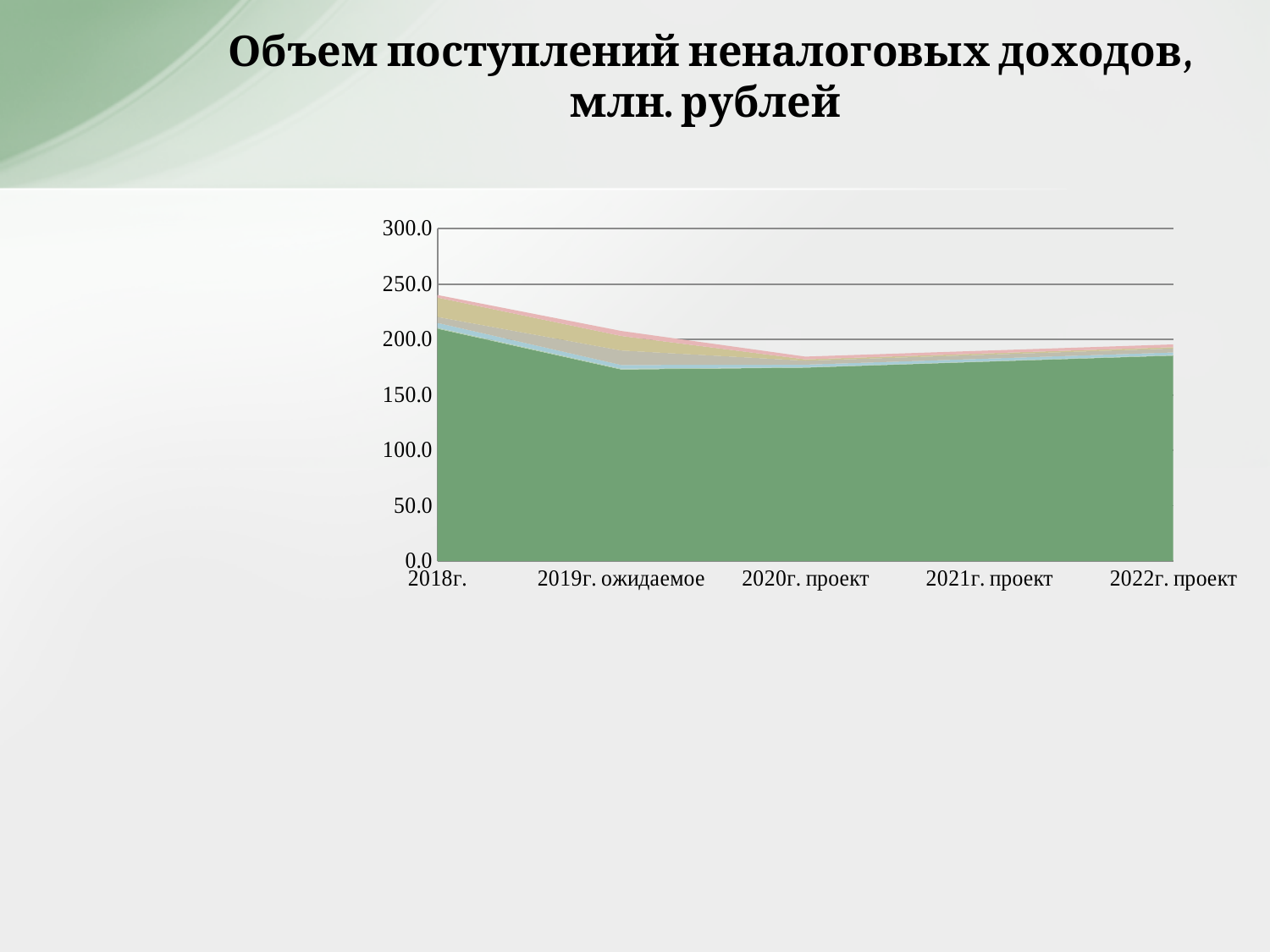

# Объем поступлений неналоговых доходов, млн. рублей

### Chart

| Category | Доходы от использования имущества | Платежи за негативное воздействие на окружающую среду | Доходы от оказания платных услуг (работ) | Доходы от продажи материальных и нематериальных активов | Штрафы, санкции, возмещение ущерба | Прочие неналоговые доходы |
|---|---|---|---|---|---|---|
| 2018г. | 209.7 | 0.9 | 4.3 | 5.4 | 17.5 | 2.3 |
| 2019г. ожидаемое | 172.8 | 0.8 | 3.3 | 13.1 | 13.1 | 4.5 |
| 2020г. проект | 174.5 | 0.4 | 2.3 | 3.6 | 1.2 | 2.5 |
| 2021г. проект | 180.0 | 0.4 | 2.3 | 3.6 | 1.2 | 2.5 |
| 2022г. проект | 185.4 | 0.5 | 2.3 | 3.6 | 1.2 | 2.5 |